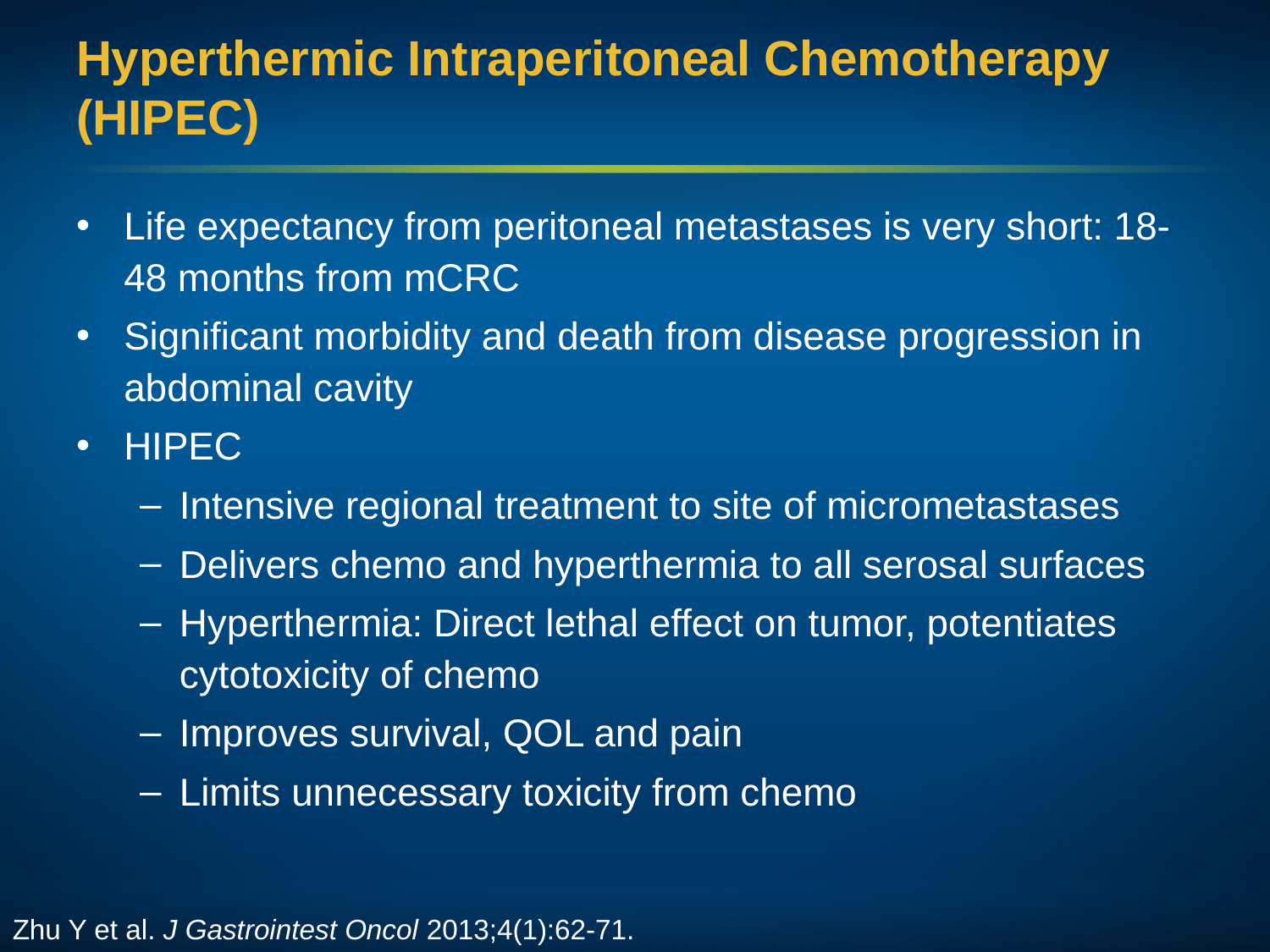

# Hyperthermic Intraperitoneal Chemotherapy (HIPEC)
Life expectancy from peritoneal metastases is very short: 18-48 months from mCRC
Significant morbidity and death from disease progression in abdominal cavity
HIPEC
Intensive regional treatment to site of micrometastases
Delivers chemo and hyperthermia to all serosal surfaces
Hyperthermia: Direct lethal effect on tumor, potentiates cytotoxicity of chemo
Improves survival, QOL and pain
Limits unnecessary toxicity from chemo
Zhu Y et al. J Gastrointest Oncol 2013;4(1):62-71.